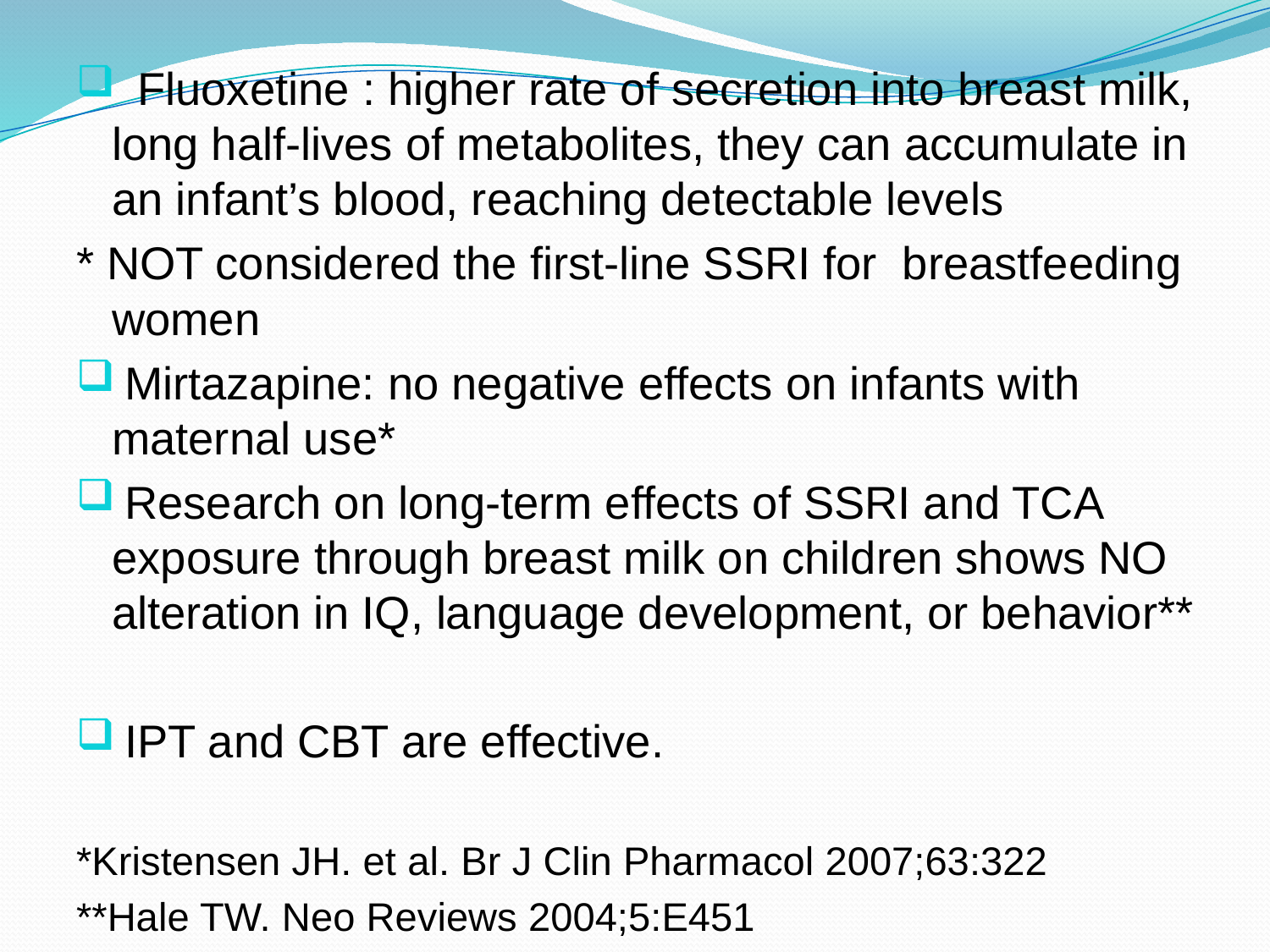

Fluoxetine : higher rate of secretion into breast milk, long half-lives of metabolites, they can accumulate in an infant’s blood, reaching detectable levels
* NOT considered the first-line SSRI for  breastfeeding women
 Mirtazapine: no negative effects on infants with maternal use*
 Research on long-term effects of SSRI and TCA exposure through breast milk on children shows NO alteration in IQ, language development, or behavior**

 IPT and CBT are effective.

*Kristensen JH. et al. Br J Clin Pharmacol 2007;63:322
**Hale TW. Neo Reviews 2004;5:E451